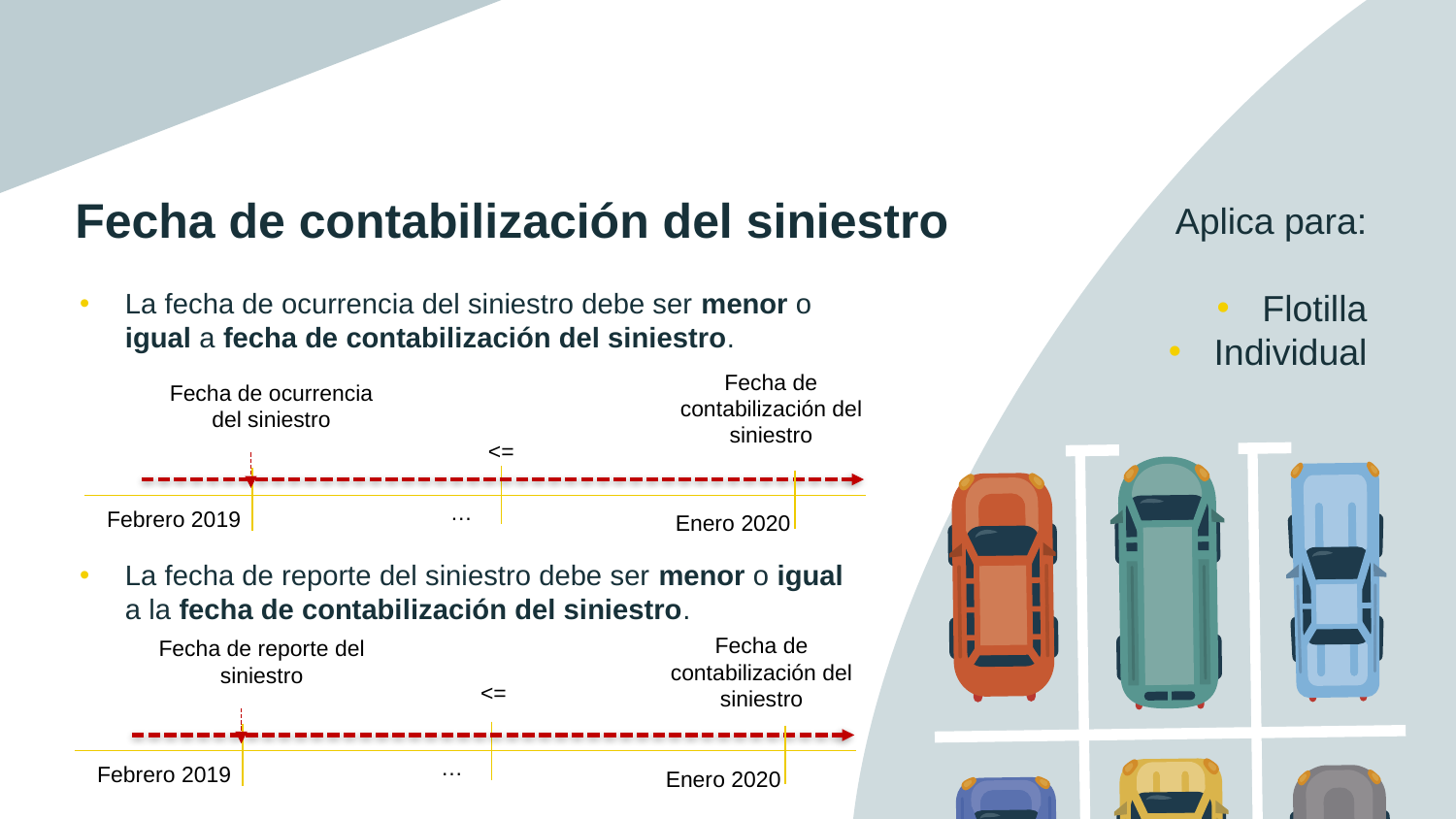

# Fecha de contabilización del siniestro
Aplica para:

Flotilla
Individual

La fecha de ocurrencia del siniestro debe ser menor o igual a fecha de contabilización del siniestro.

La fecha de reporte del siniestro debe ser menor o igual a la fecha de contabilización del siniestro.

Fecha de contabilización del siniestro
Fecha de ocurrencia del siniestro
<=
…
Febrero 2019
Enero 2020
Fecha de contabilización del siniestro
Fecha de reporte del siniestro
<=
…
Febrero 2019
Enero 2020